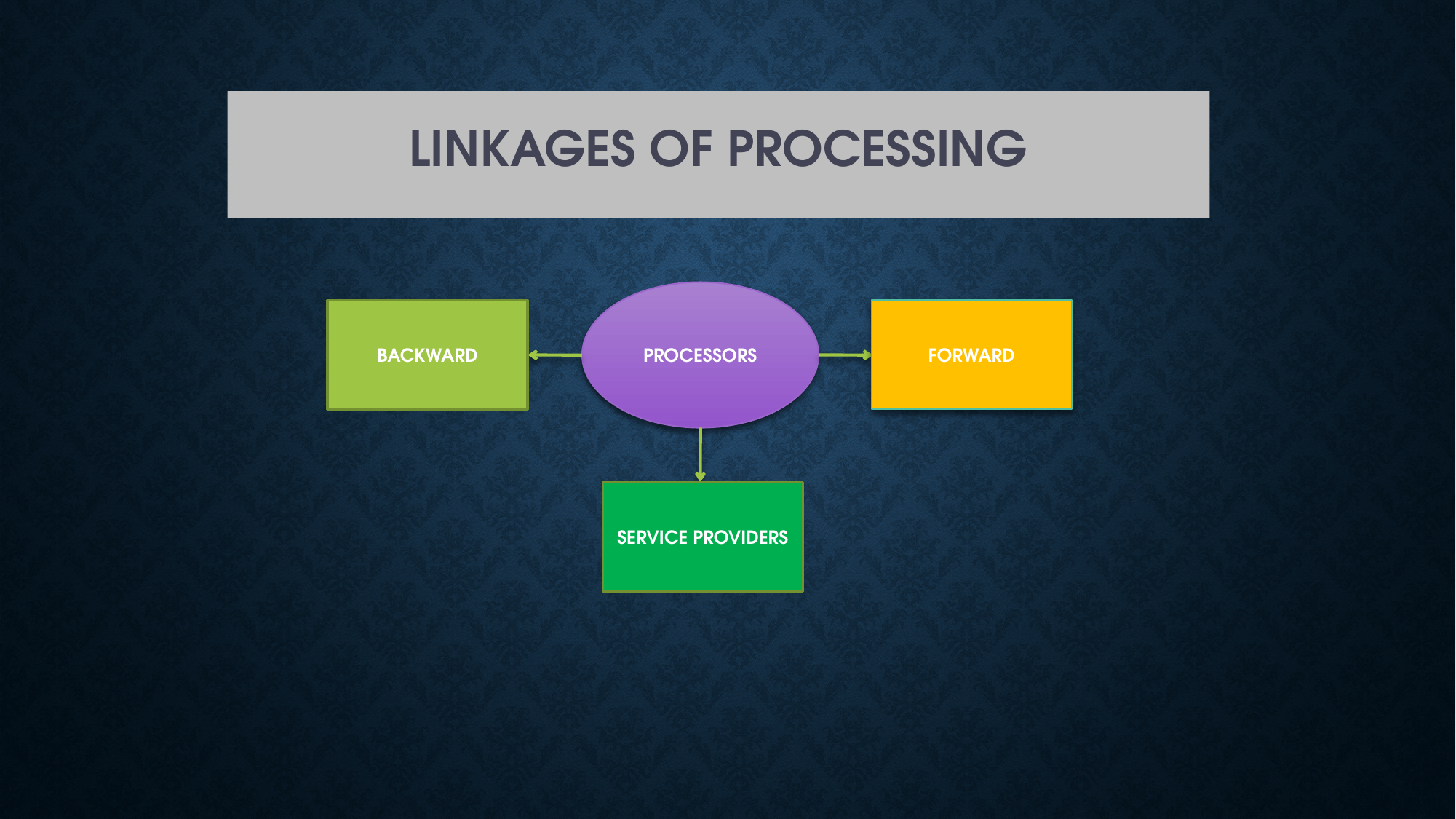

# Linkages of Processing
PROCESSORS
BACKWARD
FORWARD
SERVICE PROVIDERS